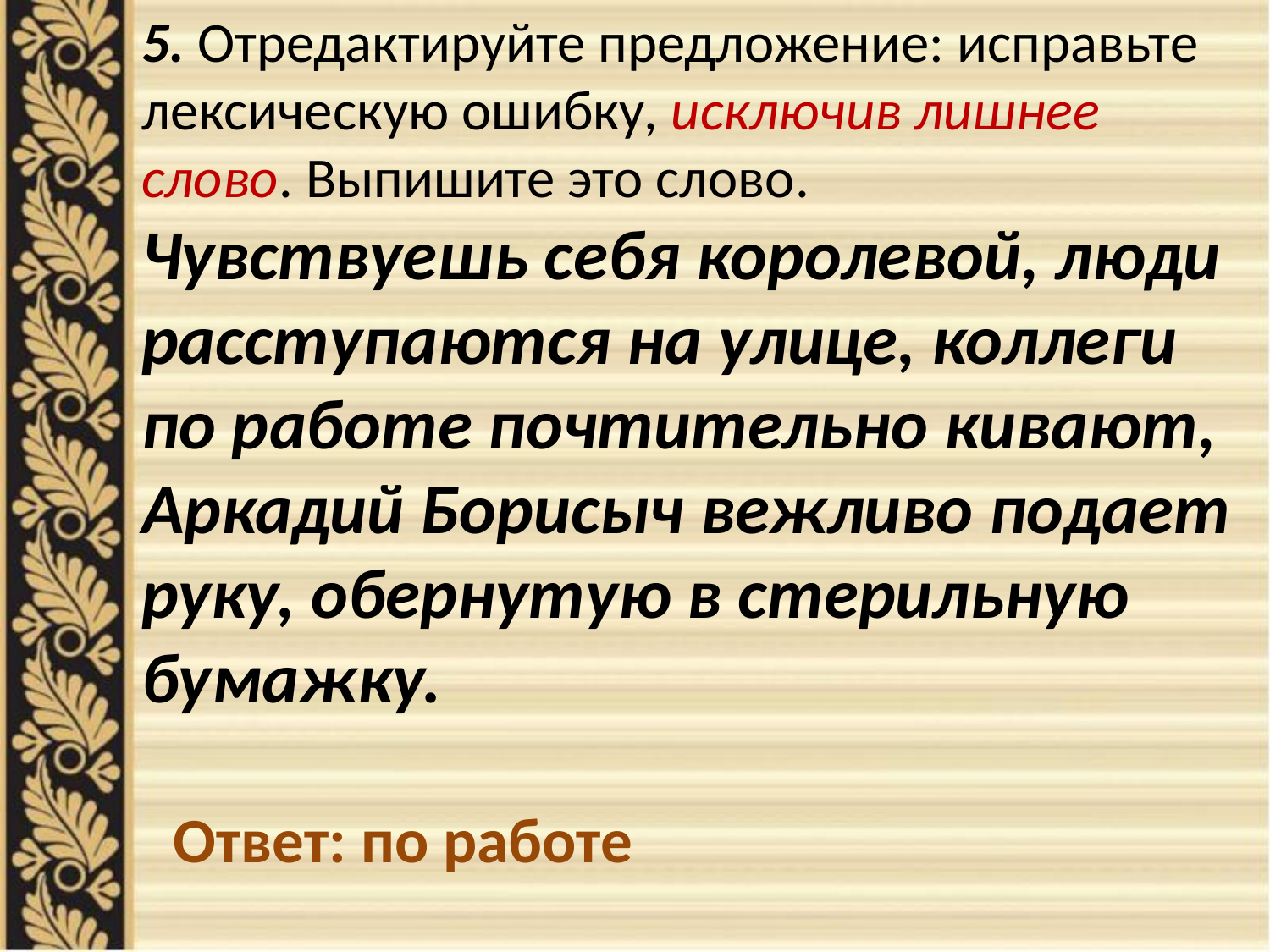

5. Отредактируйте предложение: исправьте лексическую ошибку, исключив лишнее слово. Выпишите это слово.
Чувствуешь себя королевой, люди расступаются на улице, коллеги по работе почтительно кивают, Аркадий Борисыч вежливо подает руку, обернутую в стерильную бумажку.

Ответ: по работе